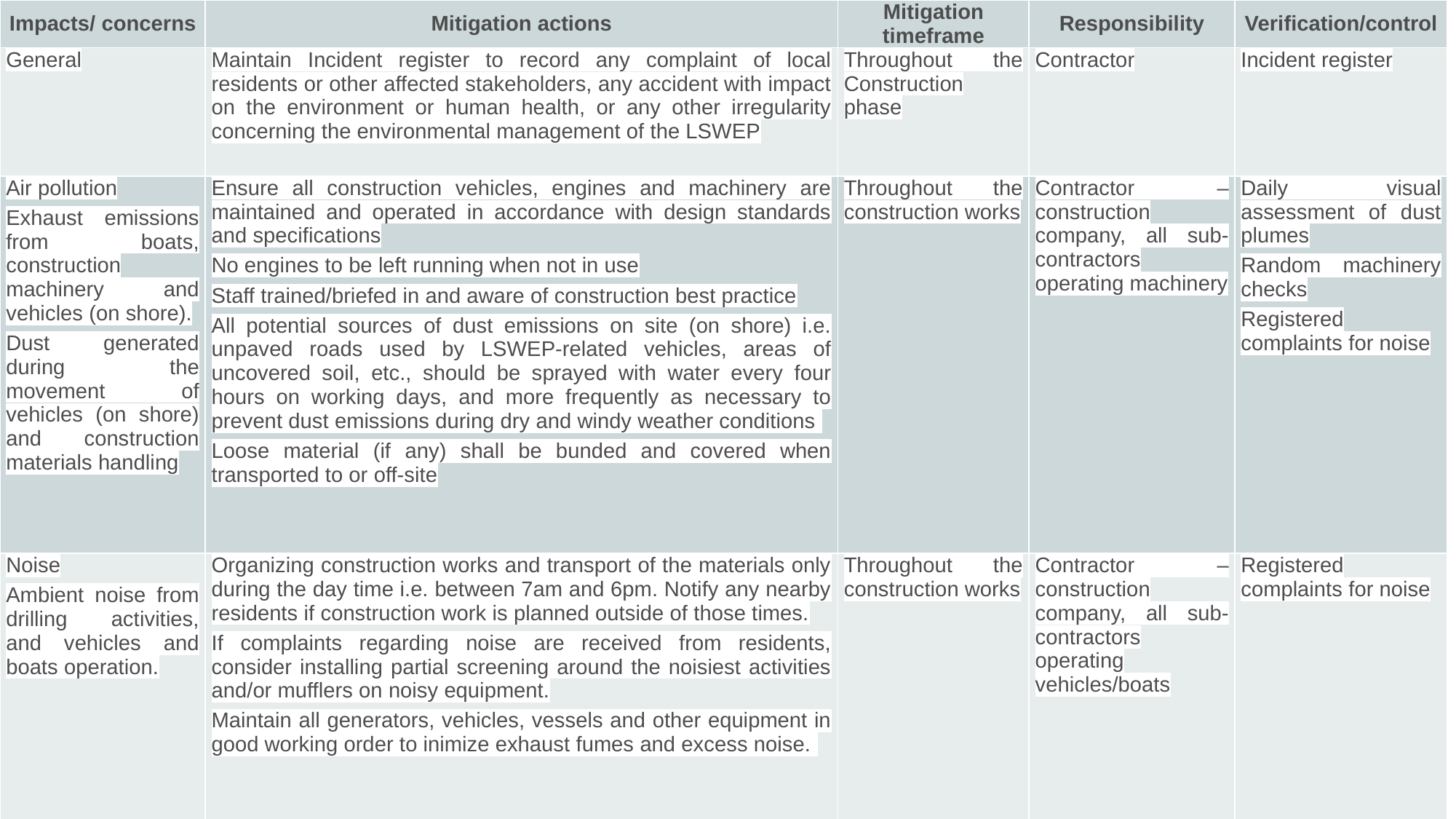

| Impacts/ concerns | Mitigation actions | Mitigation timeframe | Responsibility | Verification/control |
| --- | --- | --- | --- | --- |
| General | Maintain Incident register to record any complaint of local residents or other affected stakeholders, any accident with impact on the environment or human health, or any other irregularity concerning the environmental management of the LSWEP | Throughout the Construction phase | Contractor | Incident register |
| Air pollution Exhaust emissions from boats, construction machinery and vehicles (on shore). Dust generated during the movement of vehicles (on shore) and construction materials handling | Ensure all construction vehicles, engines and machinery are maintained and operated in accordance with design standards and specifications No engines to be left running when not in use Staff trained/briefed in and aware of construction best practice All potential sources of dust emissions on site (on shore) i.e. unpaved roads used by LSWEP-related vehicles, areas of uncovered soil, etc., should be sprayed with water every four hours on working days, and more frequently as necessary to prevent dust emissions during dry and windy weather conditions Loose material (if any) shall be bunded and covered when transported to or off-site | Throughout the construction works | Contractor – construction company, all sub-contractors operating machinery | Daily visual assessment of dust plumes Random machinery checks Registered complaints for noise |
| Noise Ambient noise from drilling activities, and vehicles and boats operation. | Organizing construction works and transport of the materials only during the day time i.e. between 7am and 6pm. Notify any nearby residents if construction work is planned outside of those times. If complaints regarding noise are received from residents, consider installing partial screening around the noisiest activities and/or mufflers on noisy equipment. Maintain all generators, vehicles, vessels and other equipment in good working order to inimize exhaust fumes and excess noise. | Throughout the construction works | Contractor – construction company, all sub-contractors operating vehicles/boats | Registered complaints for noise |